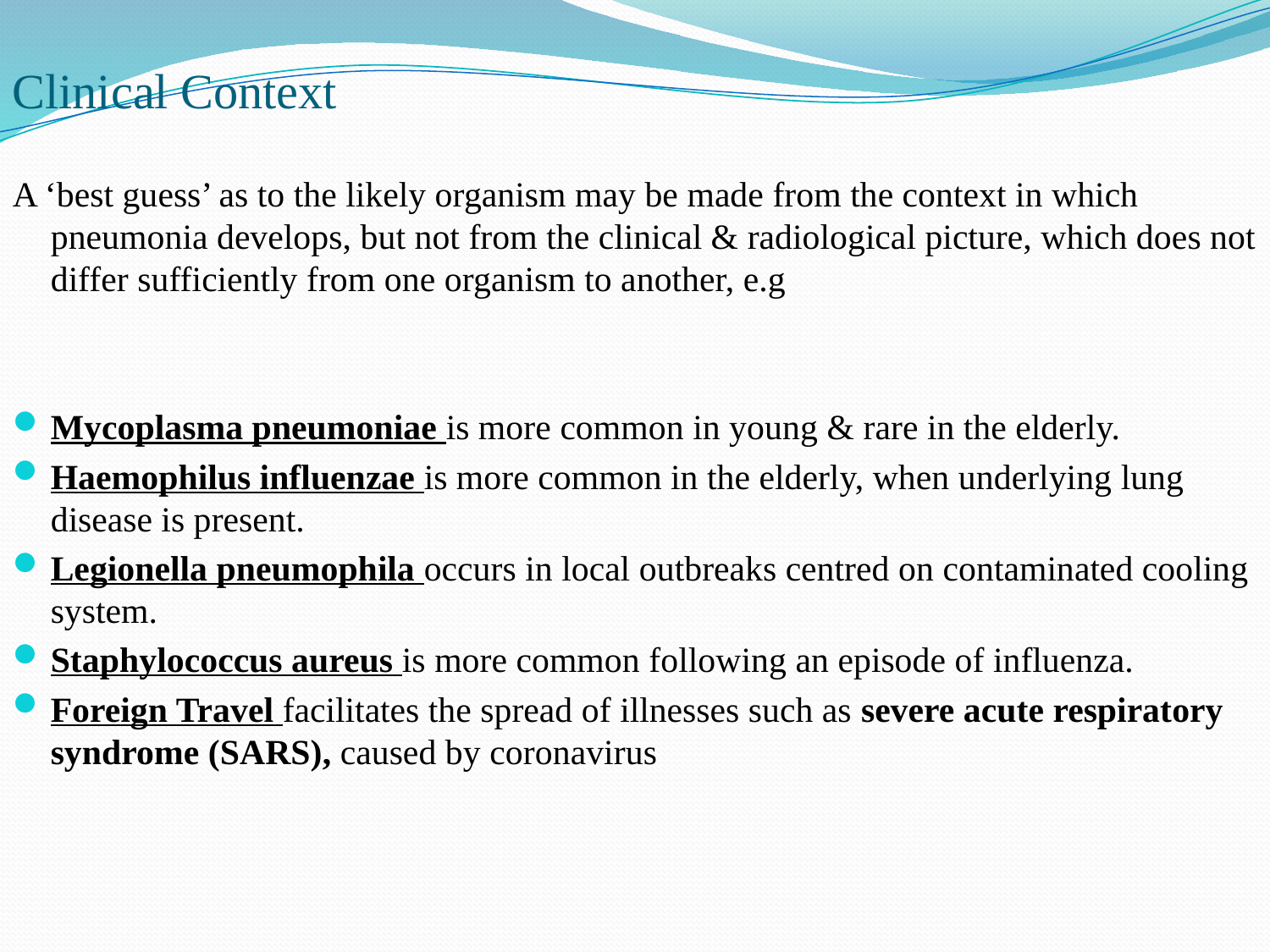

# Clinical Context

A ‘best guess’ as to the likely organism may be made from the context in which pneumonia develops, but not from the clinical & radiological picture, which does not differ sufficiently from one organism to another, e.g

Mycoplasma pneumoniae is more common in young & rare in the elderly.
Haemophilus influenzae is more common in the elderly, when underlying lung disease is present.
Legionella pneumophila occurs in local outbreaks centred on contaminated cooling system.
Staphylococcus aureus is more common following an episode of influenza.
Foreign Travel facilitates the spread of illnesses such as severe acute respiratory syndrome (SARS), caused by coronavirus